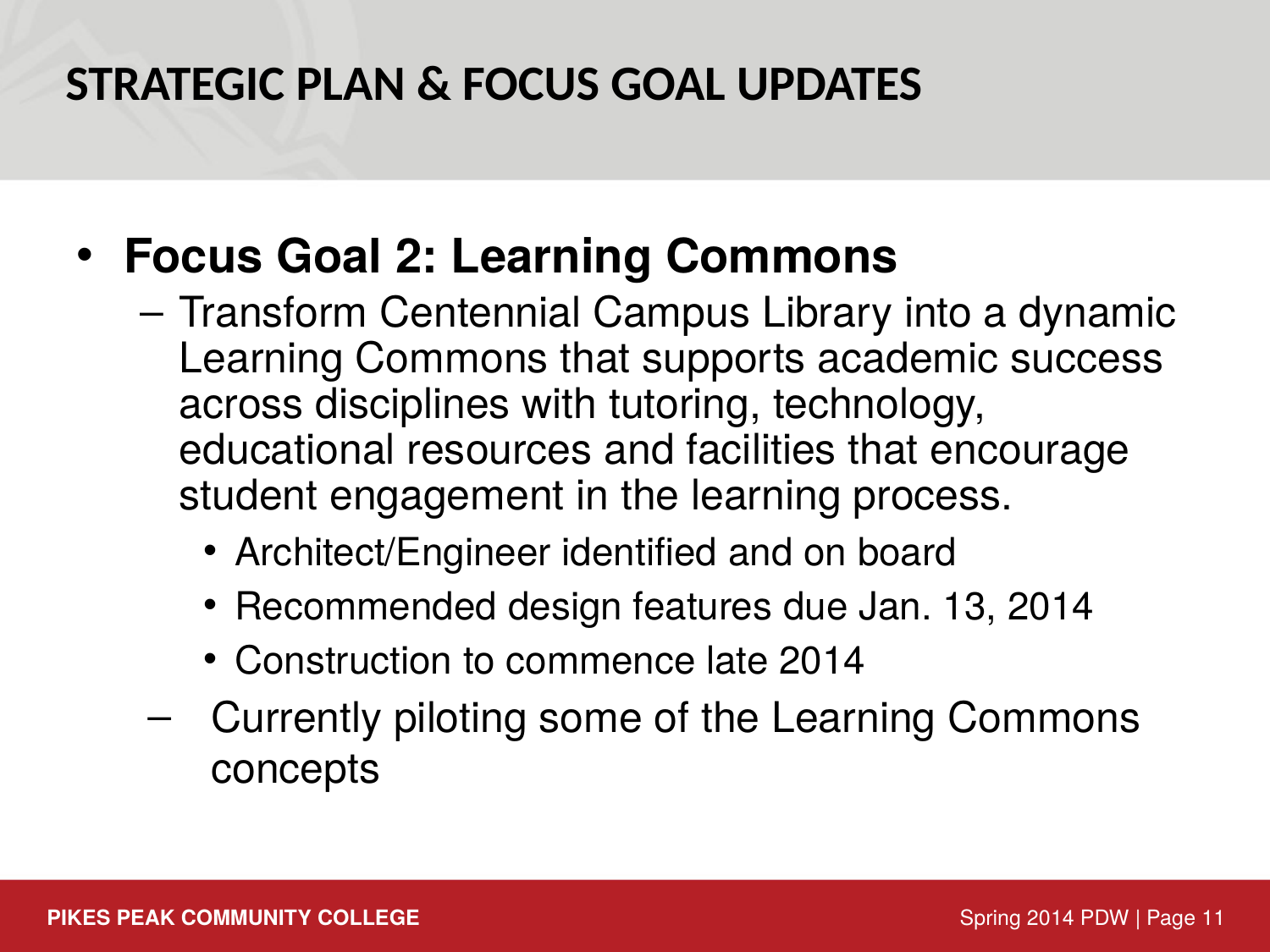

Strategic Plan & Focus Goal Updates
Focus Goal 2: Learning Commons
Transform Centennial Campus Library into a dynamic Learning Commons that supports academic success across disciplines with tutoring, technology, educational resources and facilities that encourage student engagement in the learning process.
Architect/Engineer identified and on board
Recommended design features due Jan. 13, 2014
Construction to commence late 2014
Currently piloting some of the Learning Commons concepts
PIKES PEAK COMMUNITY COLLEGE
Spring 2014 PDW | Page 11